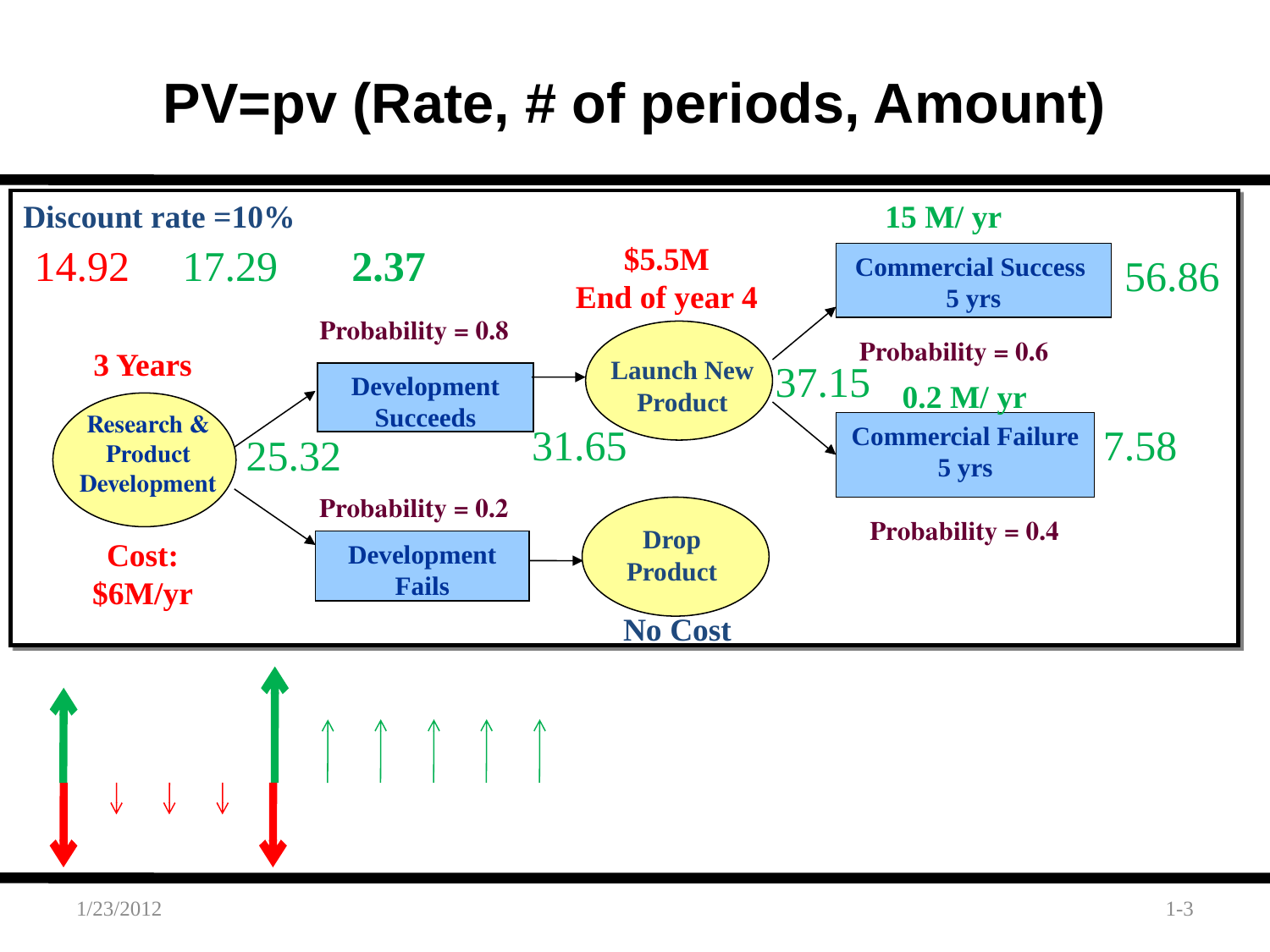

# PV=pv (Rate, # of periods, Amount)

Discount rate =10%
15 M/ yr
14.92
17.29
2.37
$5.5M
End of year 4
Commercial Success
5 yrs
56.86
Probability = 0.8

Probability = 0.6
3 Years
Launch New Product
37.15
Development Succeeds
0.2 M/ yr

Research & Product Development

31.65
Commercial Failure
5 yrs
7.58
25.32
Probability = 0.2

Probability = 0.4
Drop Product
Cost: $6M/yr
Development Fails

No Cost
1/23/2012
1-3